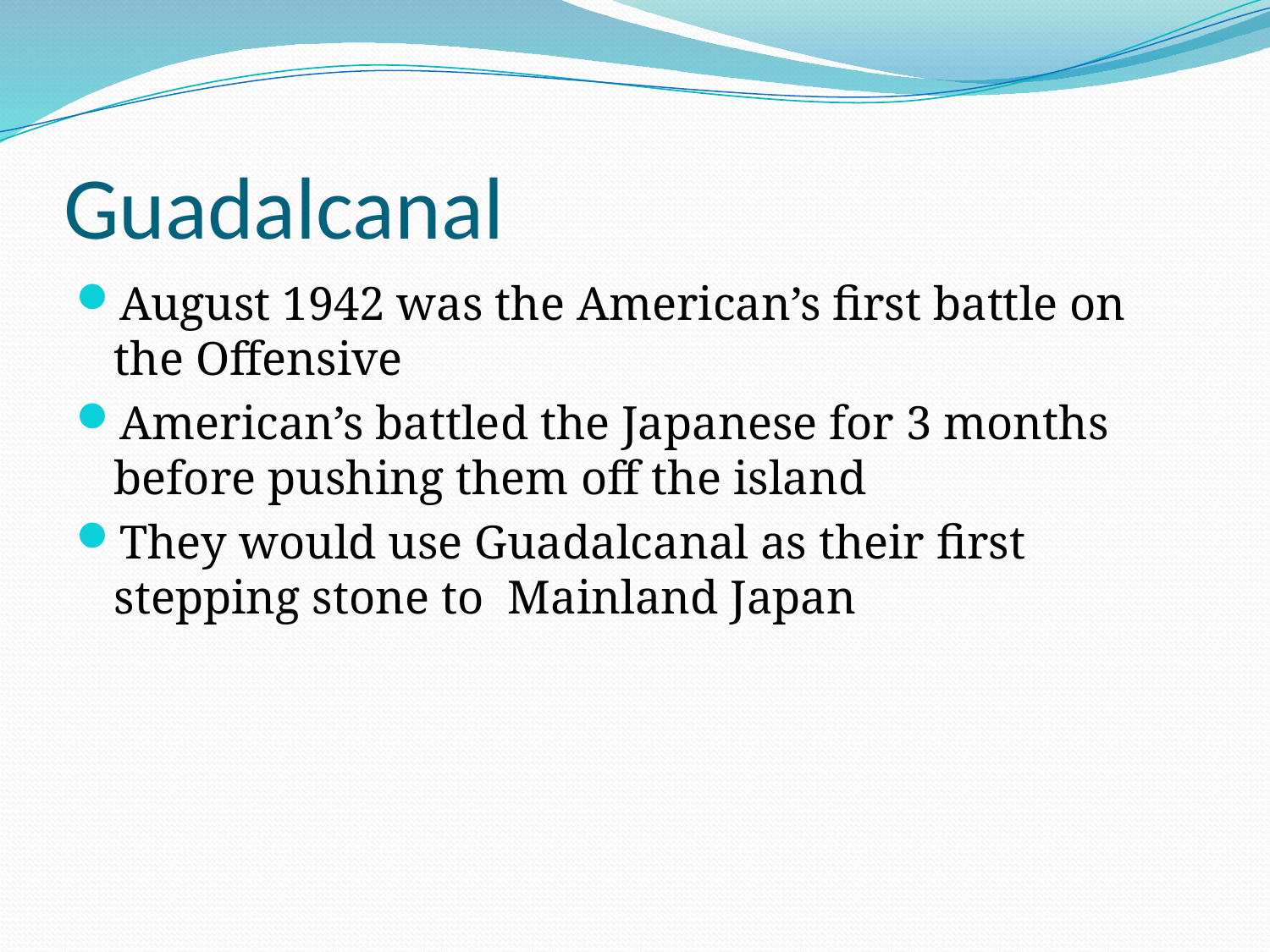

# Guadalcanal
August 1942 was the American’s first battle on the Offensive
American’s battled the Japanese for 3 months before pushing them off the island
They would use Guadalcanal as their first stepping stone to  Mainland Japan